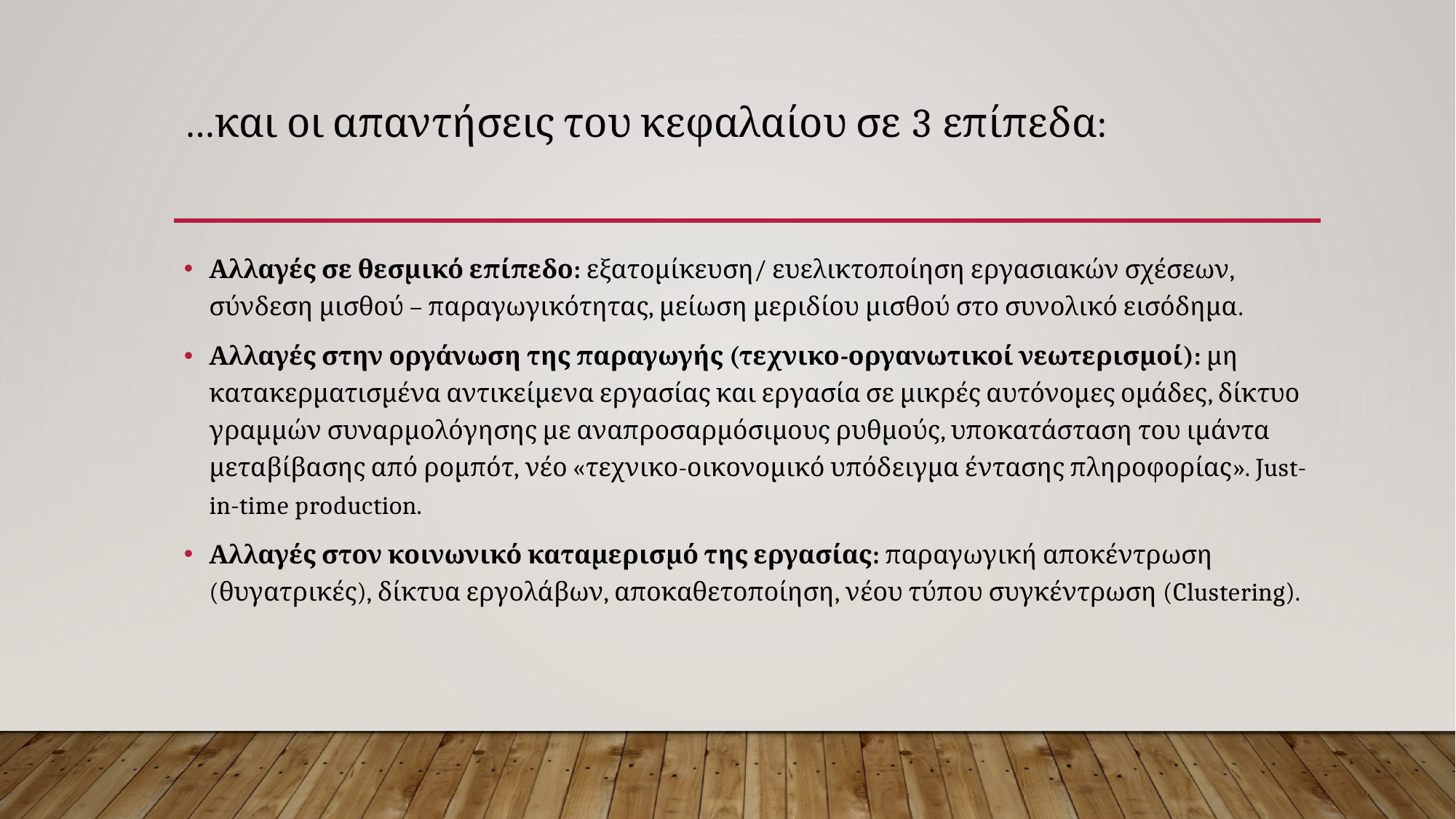

# …και οι απαντήσεις του κεφαλαίου σε 3 επίπεδα:
Αλλαγές σε θεσμικό επίπεδο: εξατομίκευση/ ευελικτοποίηση εργασιακών σχέσεων, σύνδεση μισθού – παραγωγικότητας, μείωση μεριδίου μισθού στο συνολικό εισόδημα.
Αλλαγές στην οργάνωση της παραγωγής (τεχνικο-οργανωτικοί νεωτερισμοί): μη κατακερματισμένα αντικείμενα εργασίας και εργασία σε μικρές αυτόνομες ομάδες, δίκτυο γραμμών συναρμολόγησης με αναπροσαρμόσιμους ρυθμούς, υποκατάσταση του ιμάντα μεταβίβασης από ρομπότ, νέο «τεχνικο-οικονομικό υπόδειγμα έντασης πληροφορίας». Just-in-time production.
Αλλαγές στον κοινωνικό καταμερισμό της εργασίας: παραγωγική αποκέντρωση (θυγατρικές), δίκτυα εργολάβων, αποκαθετοποίηση, νέου τύπου συγκέντρωση (Clustering).